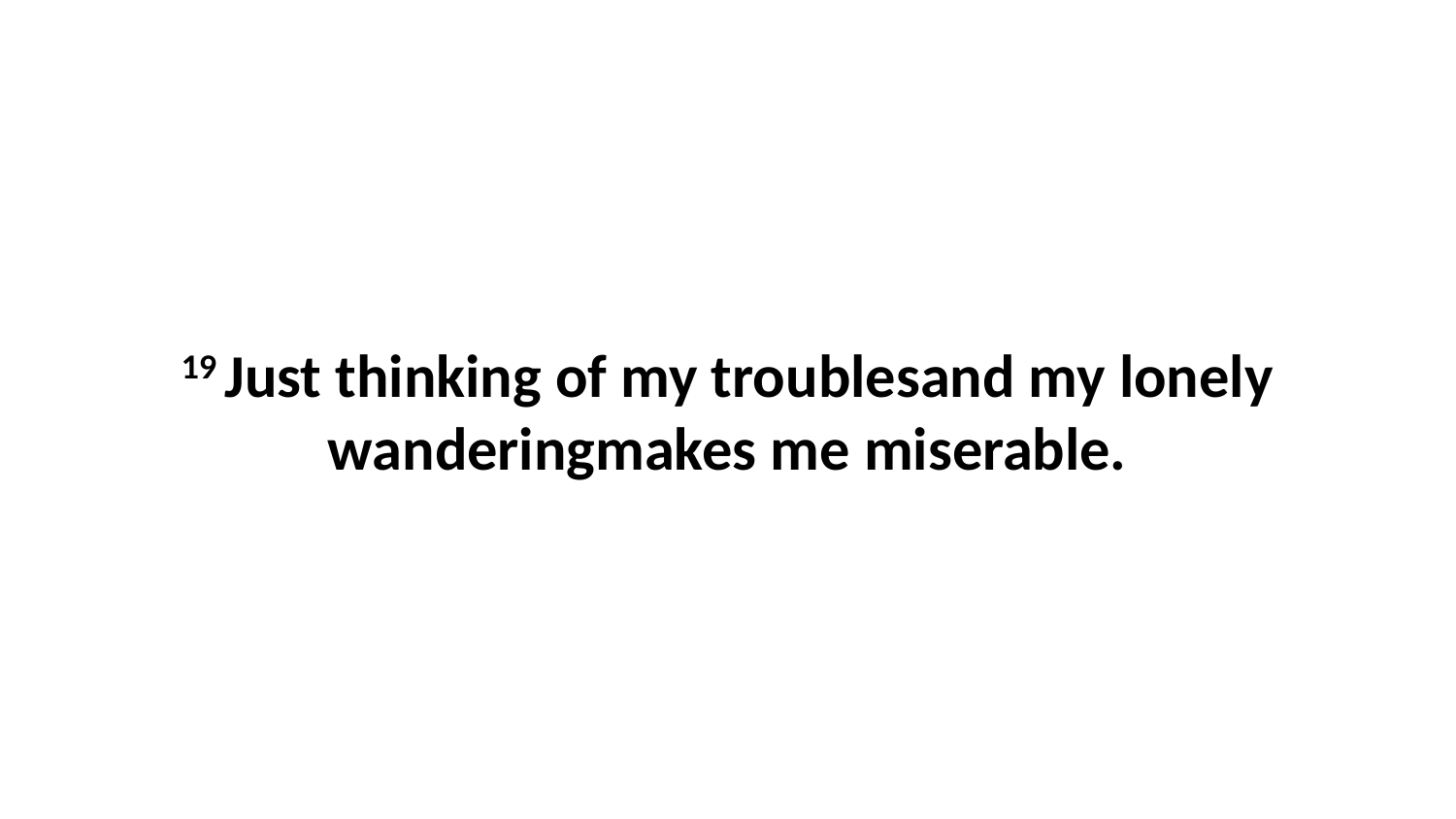

19 Just thinking of my troublesand my lonely wanderingmakes me miserable.